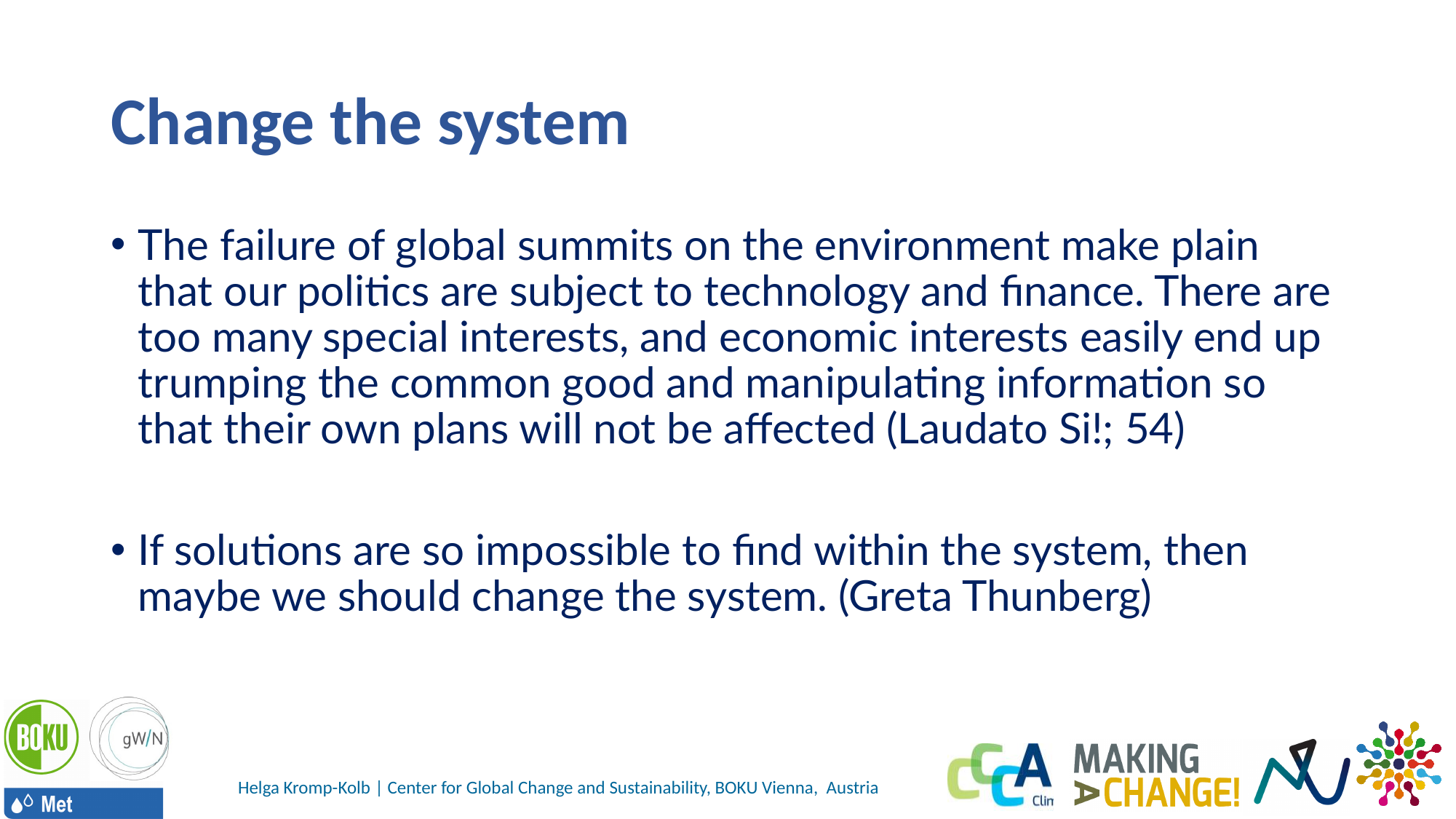

# Change the system
The failure of global summits on the environment make plain that our politics are subject to technology and finance. There are too many special interests, and economic interests easily end up trumping the common good and manipulating information so that their own plans will not be affected (Laudato Si!; 54)

If solutions are so impossible to find within the system, then maybe we should change the system. (Greta Thunberg)